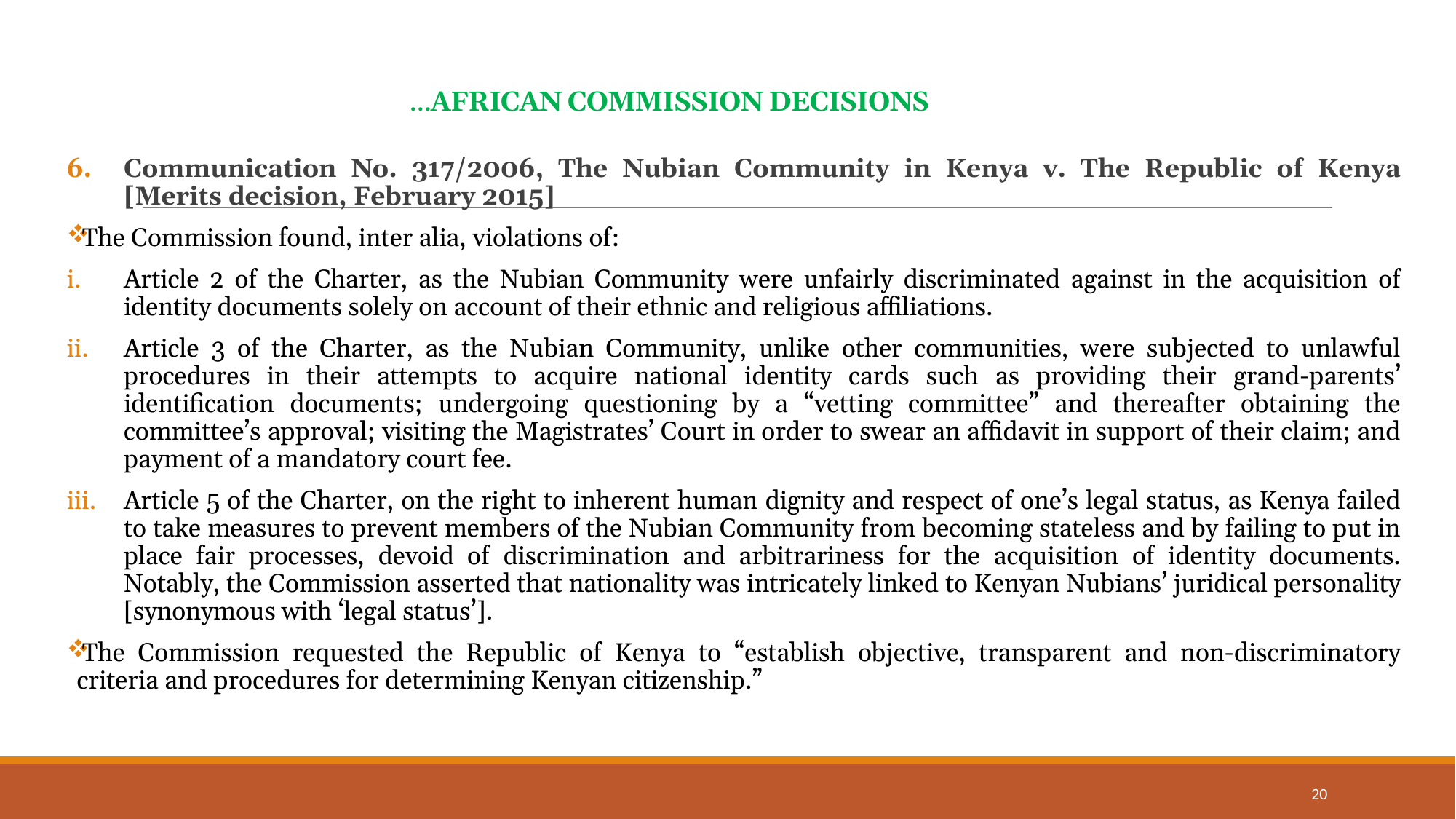

# …AFRICAN COMMISSION DECISIONS
Communication No. 317/2006, The Nubian Community in Kenya v. The Republic of Kenya [Merits decision, February 2015]
The Commission found, inter alia, violations of:
Article 2 of the Charter, as the Nubian Community were unfairly discriminated against in the acquisition of identity documents solely on account of their ethnic and religious affiliations.
Article 3 of the Charter, as the Nubian Community, unlike other communities, were subjected to unlawful procedures in their attempts to acquire national identity cards such as providing their grand-parents’ identification documents; undergoing questioning by a “vetting committee” and thereafter obtaining the committee’s approval; visiting the Magistrates’ Court in order to swear an affidavit in support of their claim; and payment of a mandatory court fee.
Article 5 of the Charter, on the right to inherent human dignity and respect of one’s legal status, as Kenya failed to take measures to prevent members of the Nubian Community from becoming stateless and by failing to put in place fair processes, devoid of discrimination and arbitrariness for the acquisition of identity documents. Notably, the Commission asserted that nationality was intricately linked to Kenyan Nubians’ juridical personality [synonymous with ‘legal status’].
The Commission requested the Republic of Kenya to “establish objective, transparent and non-discriminatory criteria and procedures for determining Kenyan citizenship.”

20